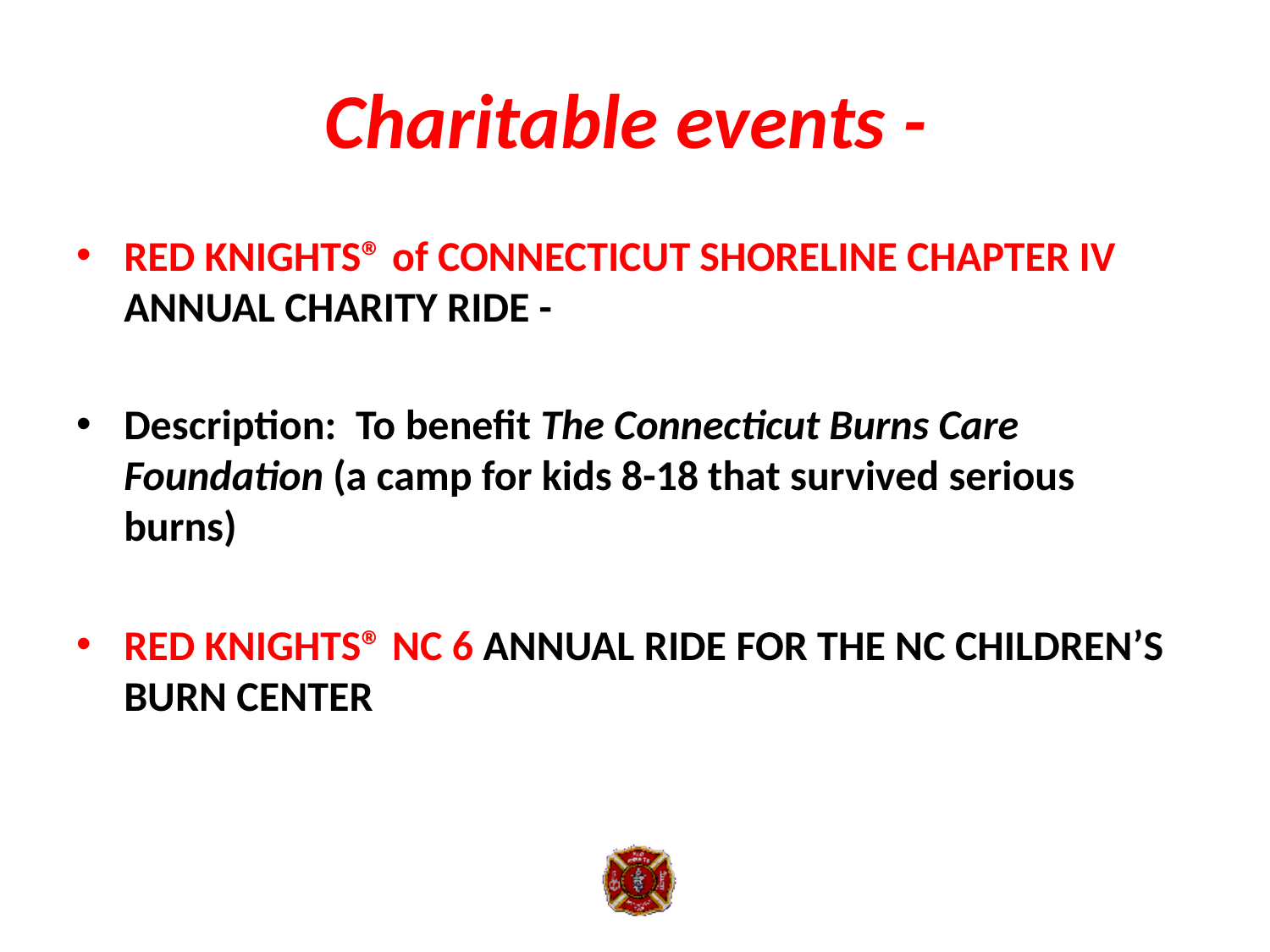

# Charitable events -
RED KNIGHTS® of CONNECTICUT SHORELINE CHAPTER IV Annual Charity Ride -

Description:  To benefit The Connecticut Burns Care Foundation (a camp for kids 8-18 that survived serious burns)

RED KNIGHTS® NC 6 ANNUAL RIDE FOR THE NC CHILDREN’S BURN CENTER